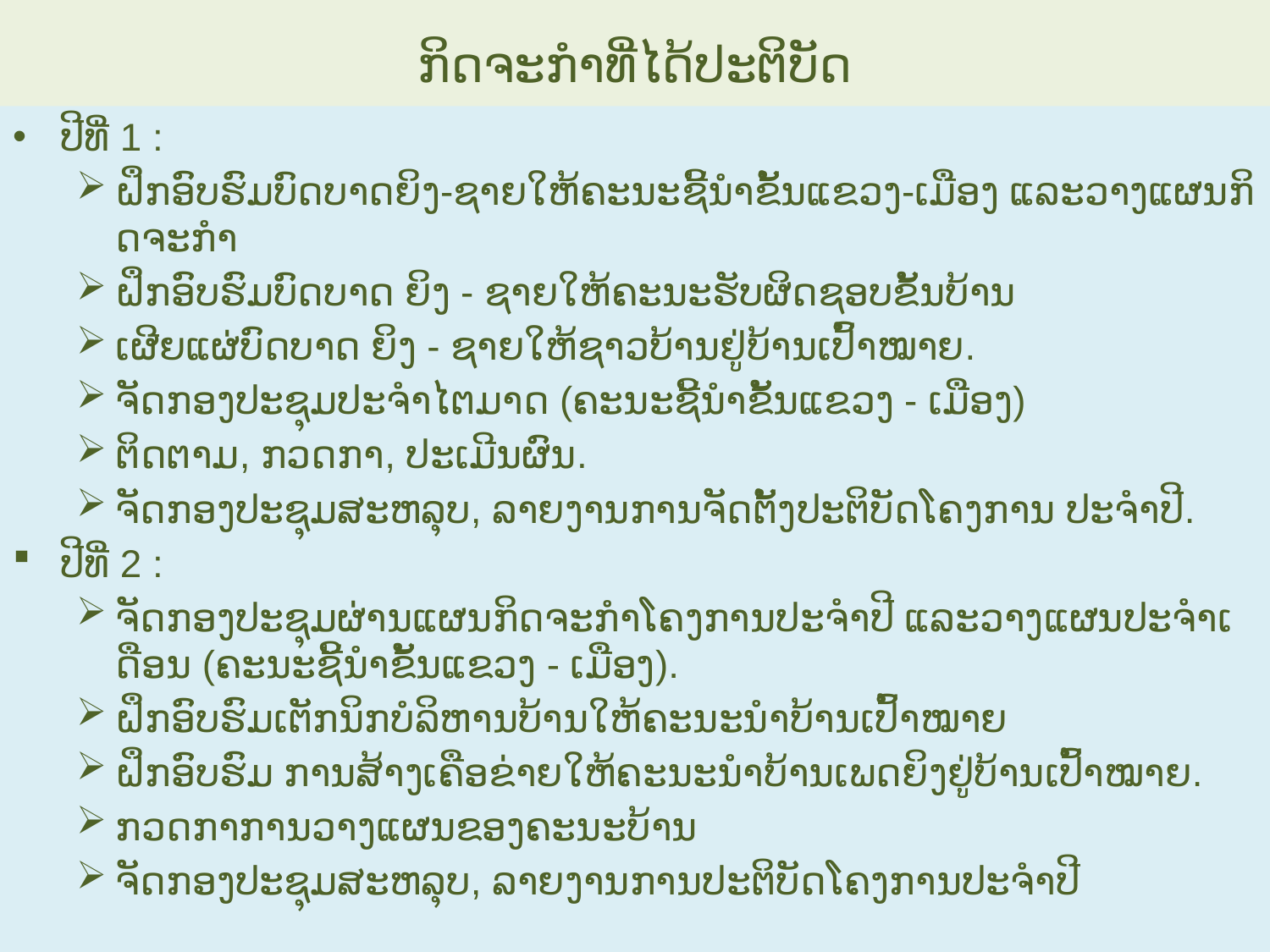

# ກິດຈະກໍາທີ່ໄດ້ປະຕິບັດ
ປີທີ່ 1 :
ຝຶກອົບຮົມບົດບາດຍິງ-ຊາຍໃຫ້ຄະນະຊີ້ນໍາຂັ້ນແຂວງ-ເມືອງ ແລະວາງແຜນກິດຈະກໍາ
ຝຶກອົບຮົມບົດບາດ ຍິງ - ຊາຍໃຫ້ຄະນະຮັບຜິດຊອບຂັ້ນບ້ານ
ເຜີຍແຜ່ບົດບາດ ຍິງ - ຊາຍໃຫ້ຊາວບ້ານຢູ່ບ້ານເປົ້າໝາຍ.
ຈັດກອງປະຊຸມປະຈໍາໄຕມາດ (ຄະນະຊີ້ນໍາຂັ້ນແຂວງ - ເມືອງ)
ຕິດຕາມ, ກວດກາ, ປະເມີນຜົນ.
ຈັດກອງປະຊຸມສະຫລຸບ, ລາຍງານການຈັດຕັ້ງປະຕິບັດໂຄງການ ປະຈໍາປີ.
ປີທີ່ 2 :
ຈັດກອງປະຊຸມຜ່ານແຜນກິດຈະກໍາໂຄງການປະຈໍາປີ ແລະວາງແຜນປະຈໍາເດືອນ (ຄະນະຊີ້ນໍາຂັ້ນແຂວງ - ເມືອງ).
ຝຶກອົບຮົມເຕັກນິກບໍລິຫານບ້ານໃຫ້ຄະນະນໍາບ້ານເປົ້າໝາຍ
ຝຶກອົບຮົມ ການສ້າງເຄືອຂ່າຍໃຫ້ຄະນະນໍາບ້ານເພດຍິງຢູ່ບ້ານເປົ້າໝາຍ.
ກວດກາການວາງແຜນຂອງຄະນະບ້ານ
ຈັດກອງປະຊຸມສະຫລຸບ, ລາຍງານການປະຕິບັດໂຄງການປະຈໍາປີ